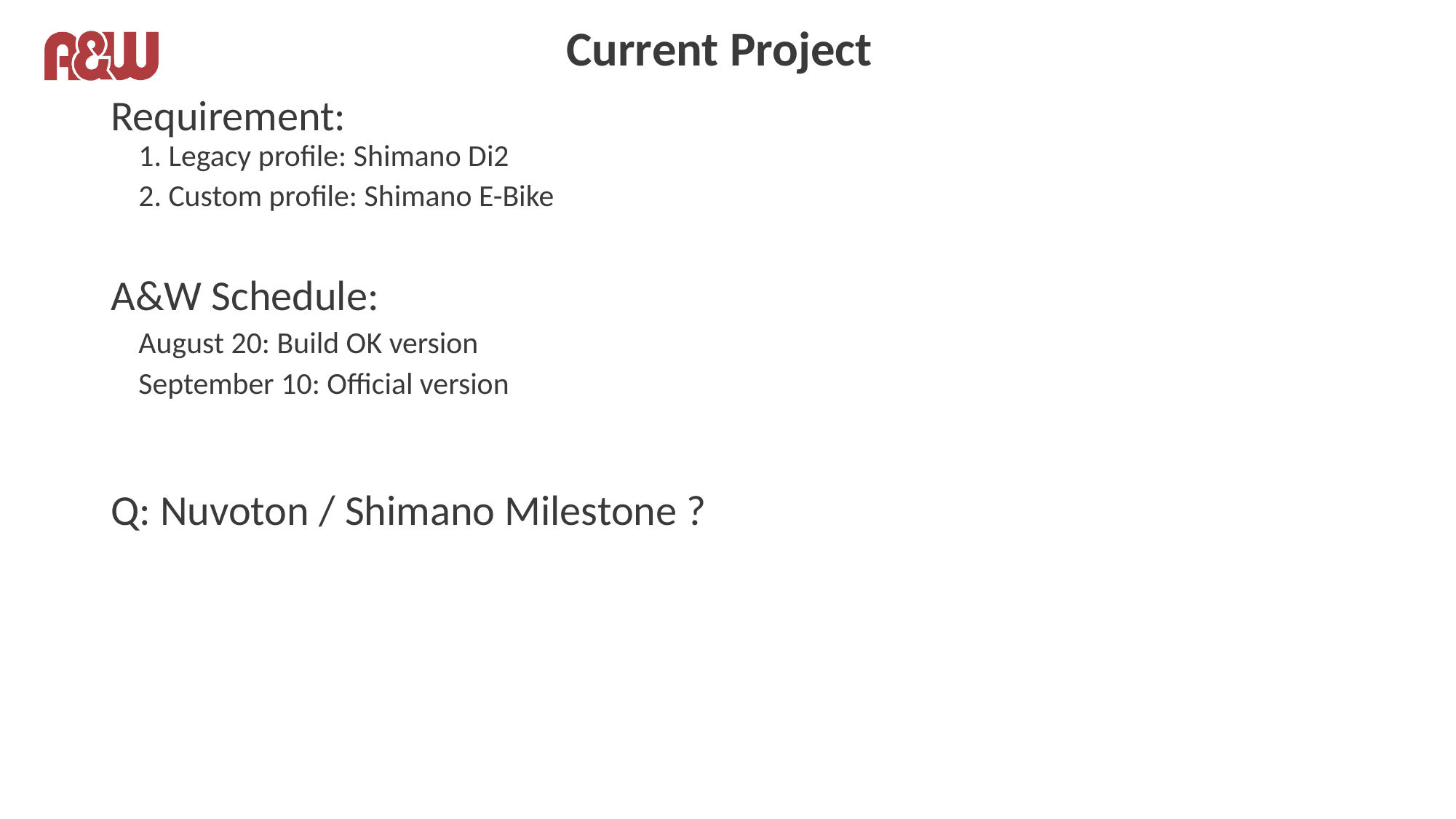

# Current Project
Requirement:
    1. Legacy profile: Shimano Di2
    2. Custom profile: Shimano E-Bike

A&W Schedule:
    August 20: Build OK version
    September 10: Official version

Q: Nuvoton / Shimano Milestone ?